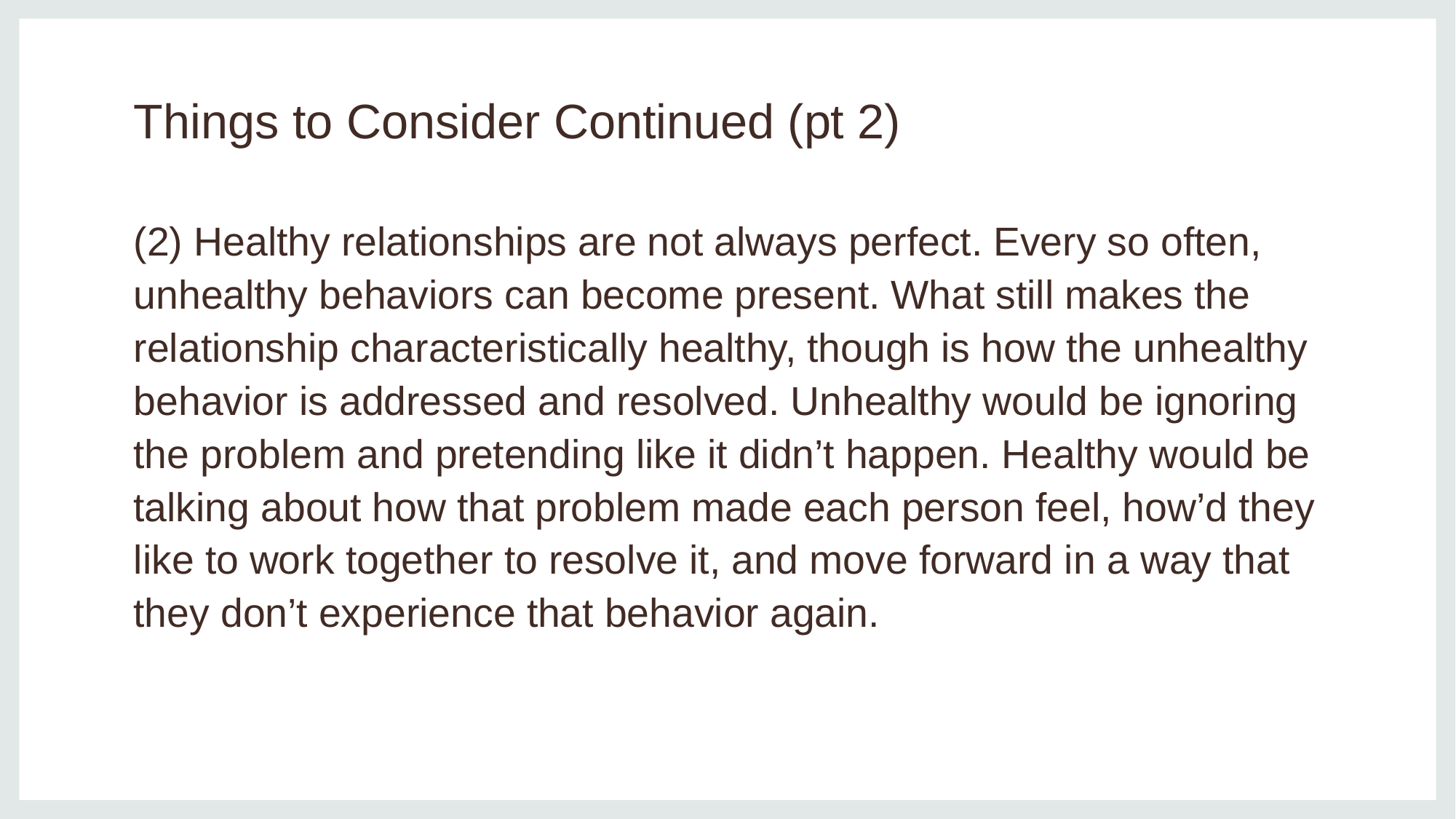

# Things to Consider Continued (pt 2)
(2) Healthy relationships are not always perfect. Every so often, unhealthy behaviors can become present. What still makes the relationship characteristically healthy, though is how the unhealthy behavior is addressed and resolved. Unhealthy would be ignoring the problem and pretending like it didn’t happen. Healthy would be talking about how that problem made each person feel, how’d they like to work together to resolve it, and move forward in a way that they don’t experience that behavior again.